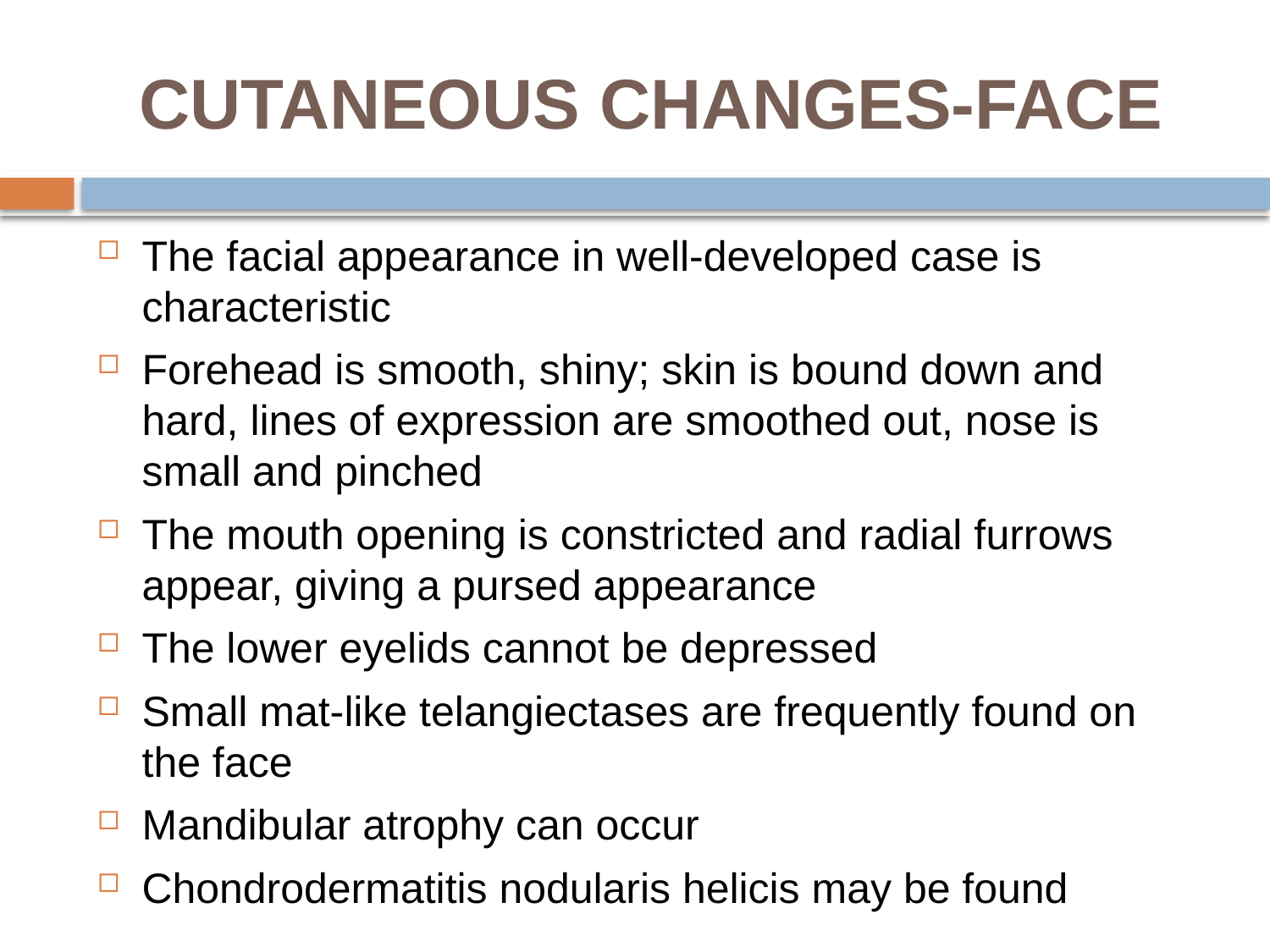

# CUTANEOUS CHANGES-FACE
The facial appearance in well-developed case is characteristic
Forehead is smooth, shiny; skin is bound down and hard, lines of expression are smoothed out, nose is small and pinched
The mouth opening is constricted and radial furrows appear, giving a pursed appearance
The lower eyelids cannot be depressed
Small mat-like telangiectases are frequently found on the face
Mandibular atrophy can occur
Chondrodermatitis nodularis helicis may be found